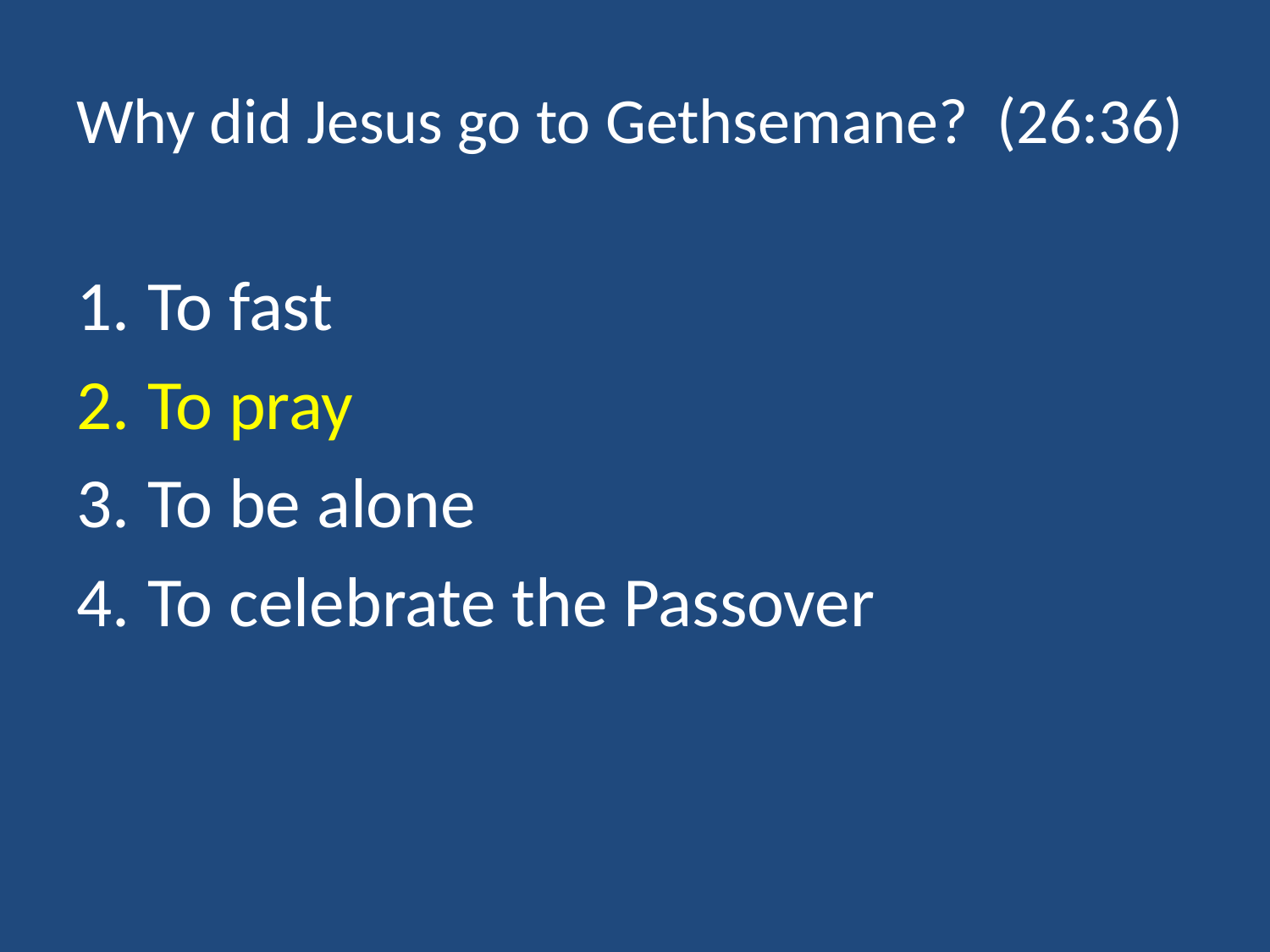

# Why did Jesus go to Gethsemane?  (26:36)
To fast
To pray
To be alone
To celebrate the Passover